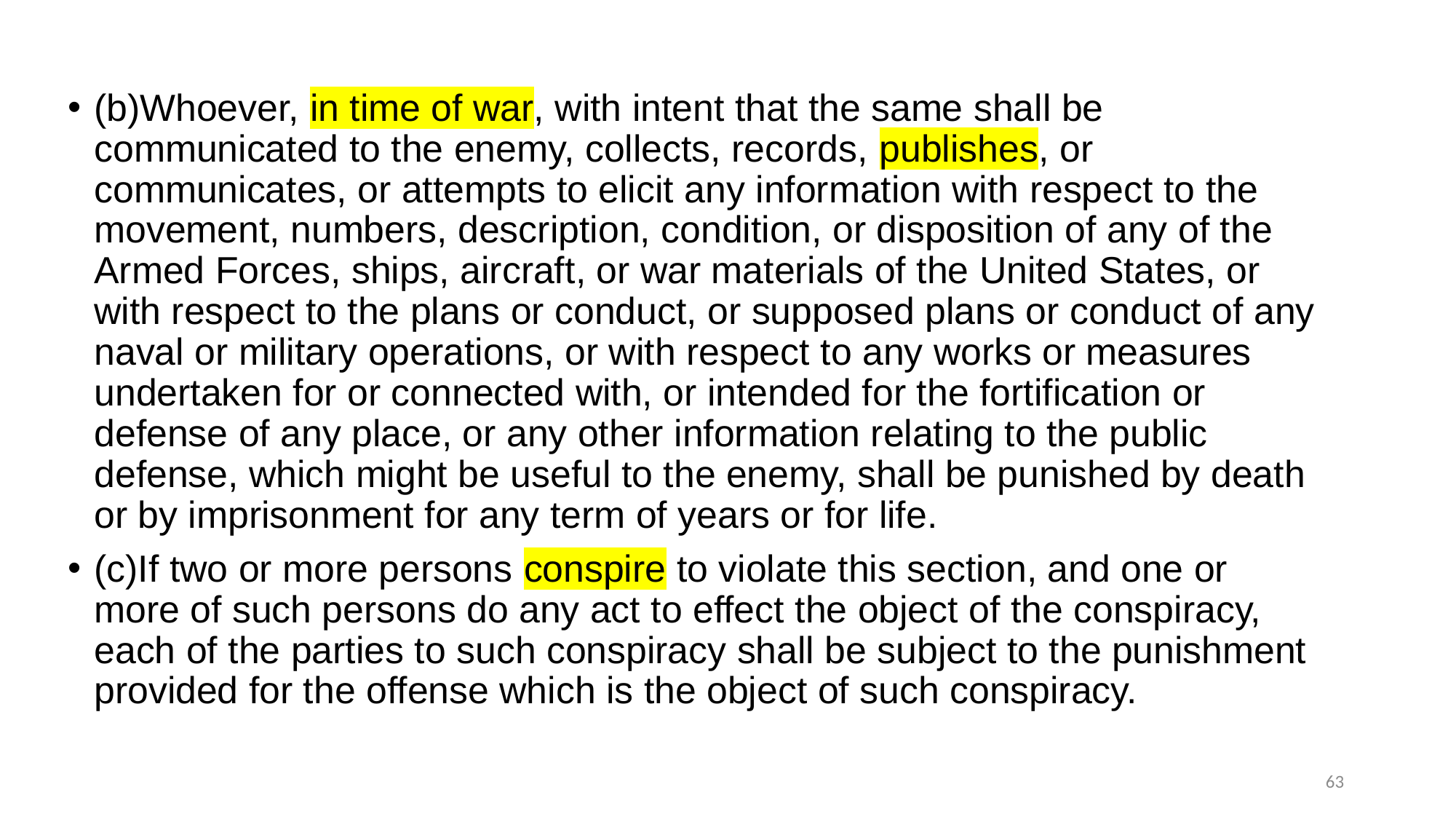

(b)Whoever, in time of war, with intent that the same shall be communicated to the enemy, collects, records, publishes, or communicates, or attempts to elicit any information with respect to the movement, numbers, description, condition, or disposition of any of the Armed Forces, ships, aircraft, or war materials of the United States, or with respect to the plans or conduct, or supposed plans or conduct of any naval or military operations, or with respect to any works or measures undertaken for or connected with, or intended for the fortification or defense of any place, or any other information relating to the public defense, which might be useful to the enemy, shall be punished by death or by imprisonment for any term of years or for life.
(c)If two or more persons conspire to violate this section, and one or more of such persons do any act to effect the object of the conspiracy, each of the parties to such conspiracy shall be subject to the punishment provided for the offense which is the object of such conspiracy.
63